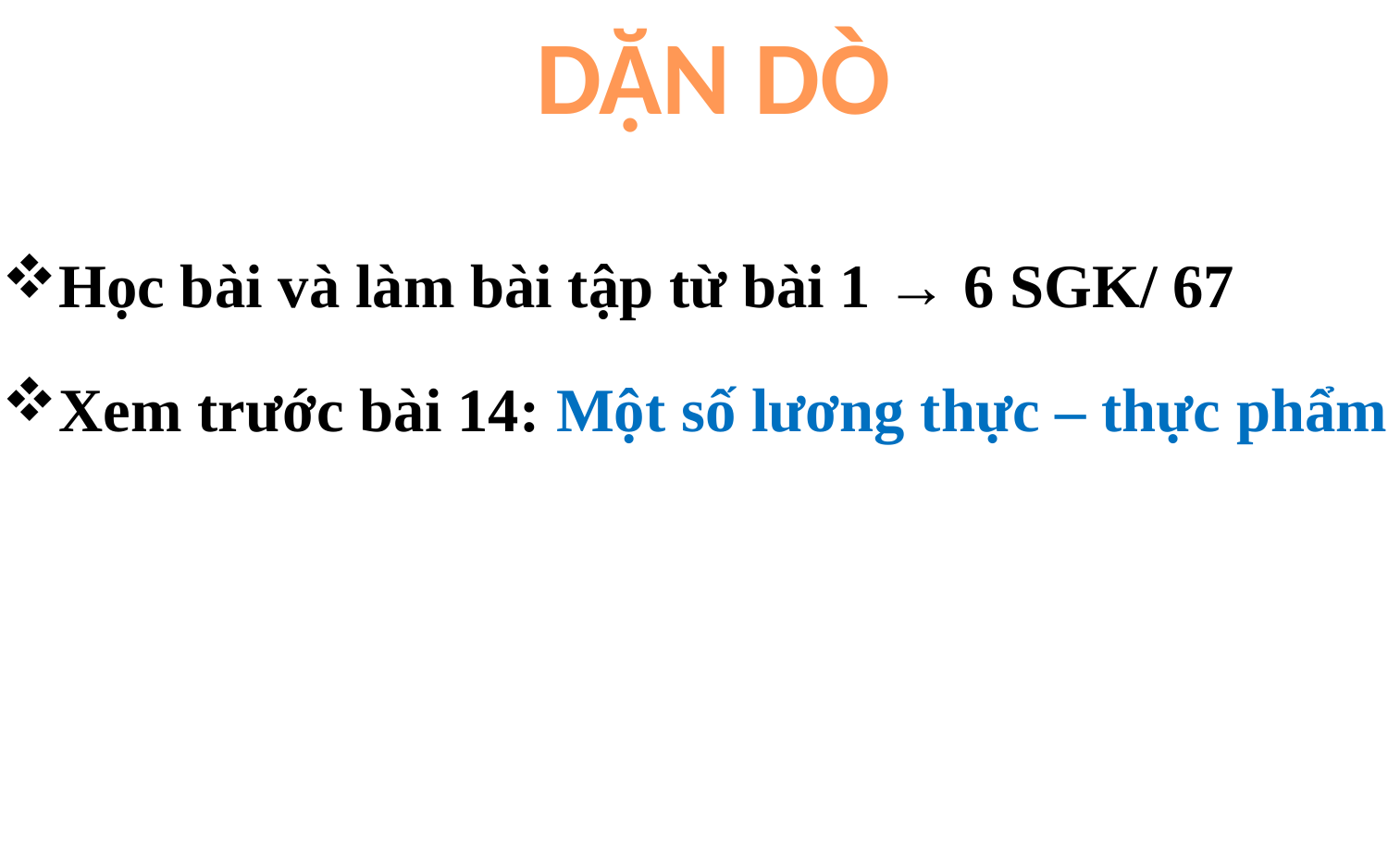

DẶN DÒ
Học bài và làm bài tập từ bài 1 → 6 SGK/ 67
Xem trước bài 14: Một số lương thực – thực phẩm